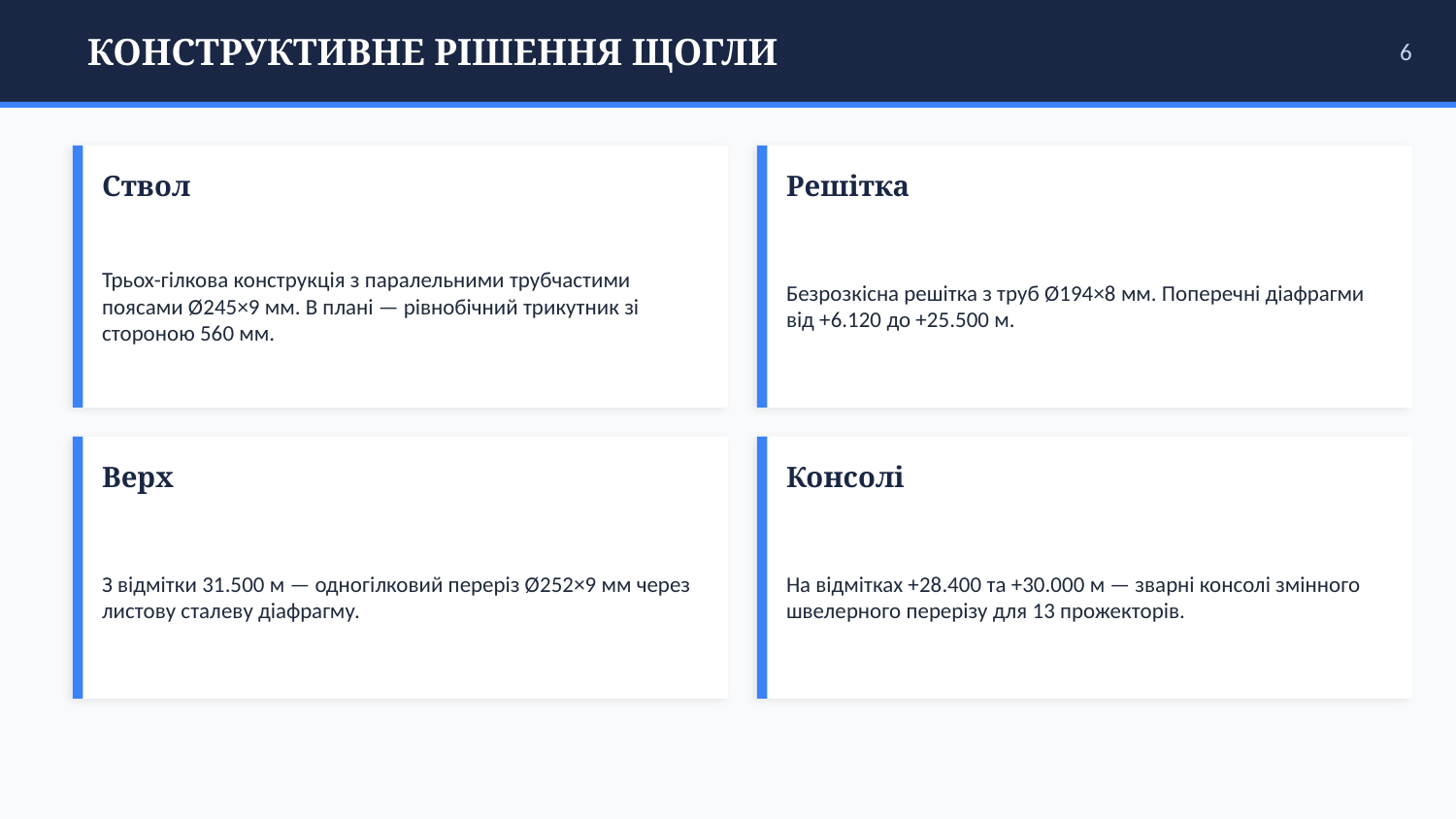

КОНСТРУКТИВНЕ РІШЕННЯ ЩОГЛИ
6

Ствол
Решітка
Трьох-гілкова конструкція з паралельними трубчастими поясами Ø245×9 мм. В плані — рівнобічний трикутник зі стороною 560 мм.
Безрозкісна решітка з труб Ø194×8 мм. Поперечні діафрагми від +6.120 до +25.500 м.

Верх
Консолі
З відмітки 31.500 м — одногілковий переріз Ø252×9 мм через листову сталеву діафрагму.
На відмітках +28.400 та +30.000 м — зварні консолі змінного швелерного перерізу для 13 прожекторів.